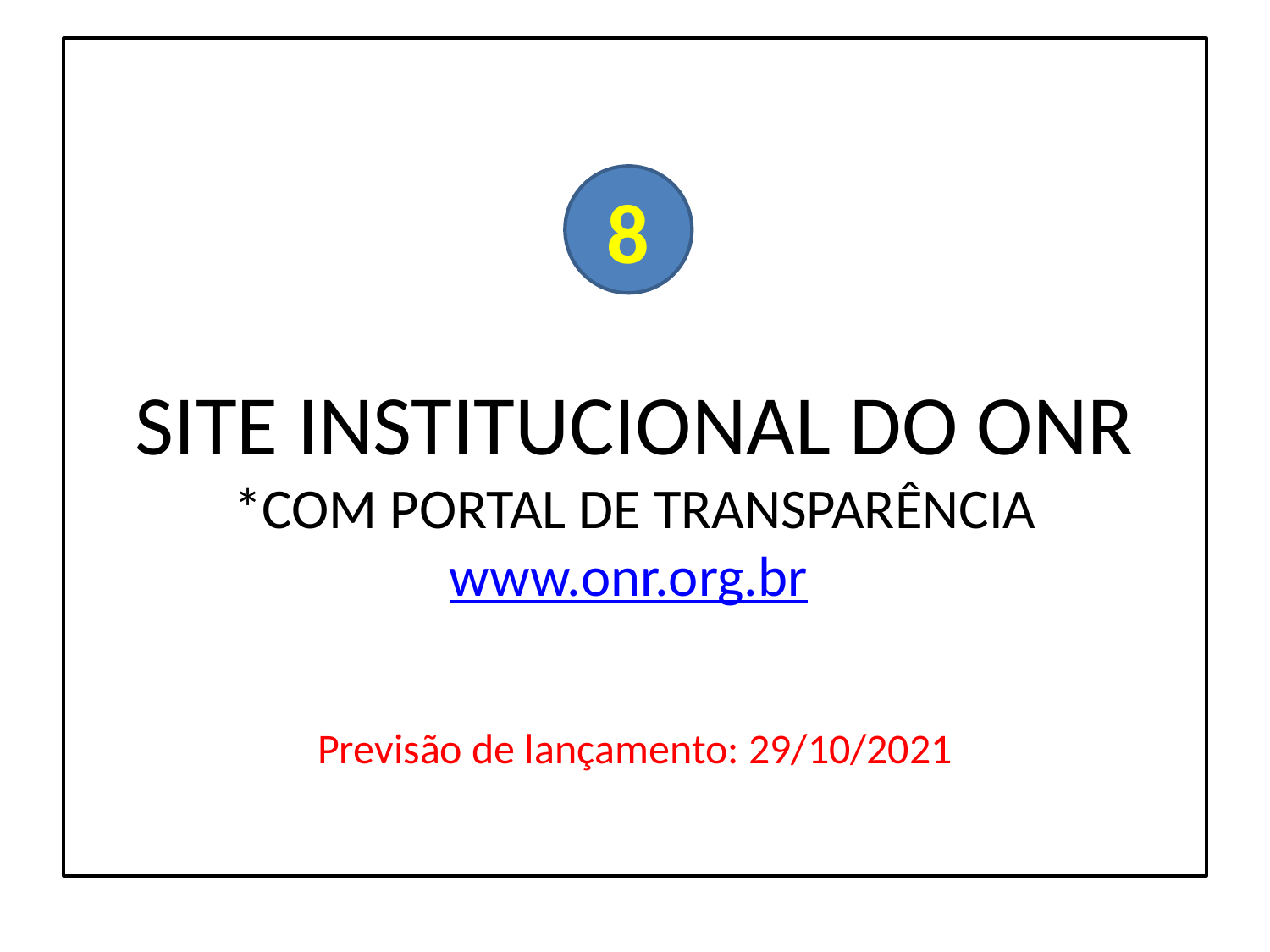

# SITE INSTITUCIONAL DO ONR *COM PORTAL DE TRANSPARÊNCIA www.onr.org.br Previsão de lançamento: 29/10/2021
8